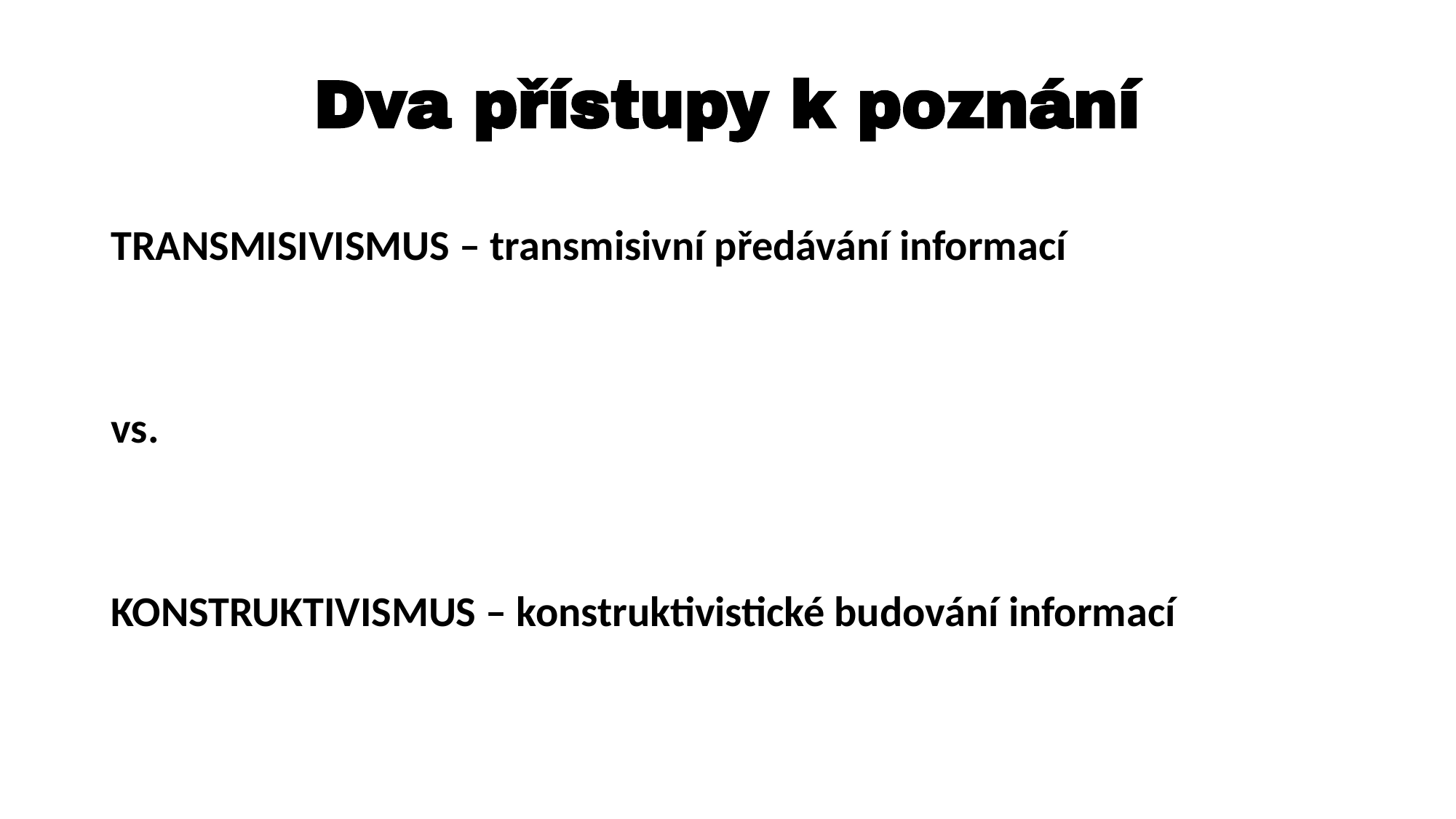

# Dva přístupy k poznání
TRANSMISIVISMUS – transmisivní předávání informací

vs.

KONSTRUKTIVISMUS – konstruktivistické budování informací